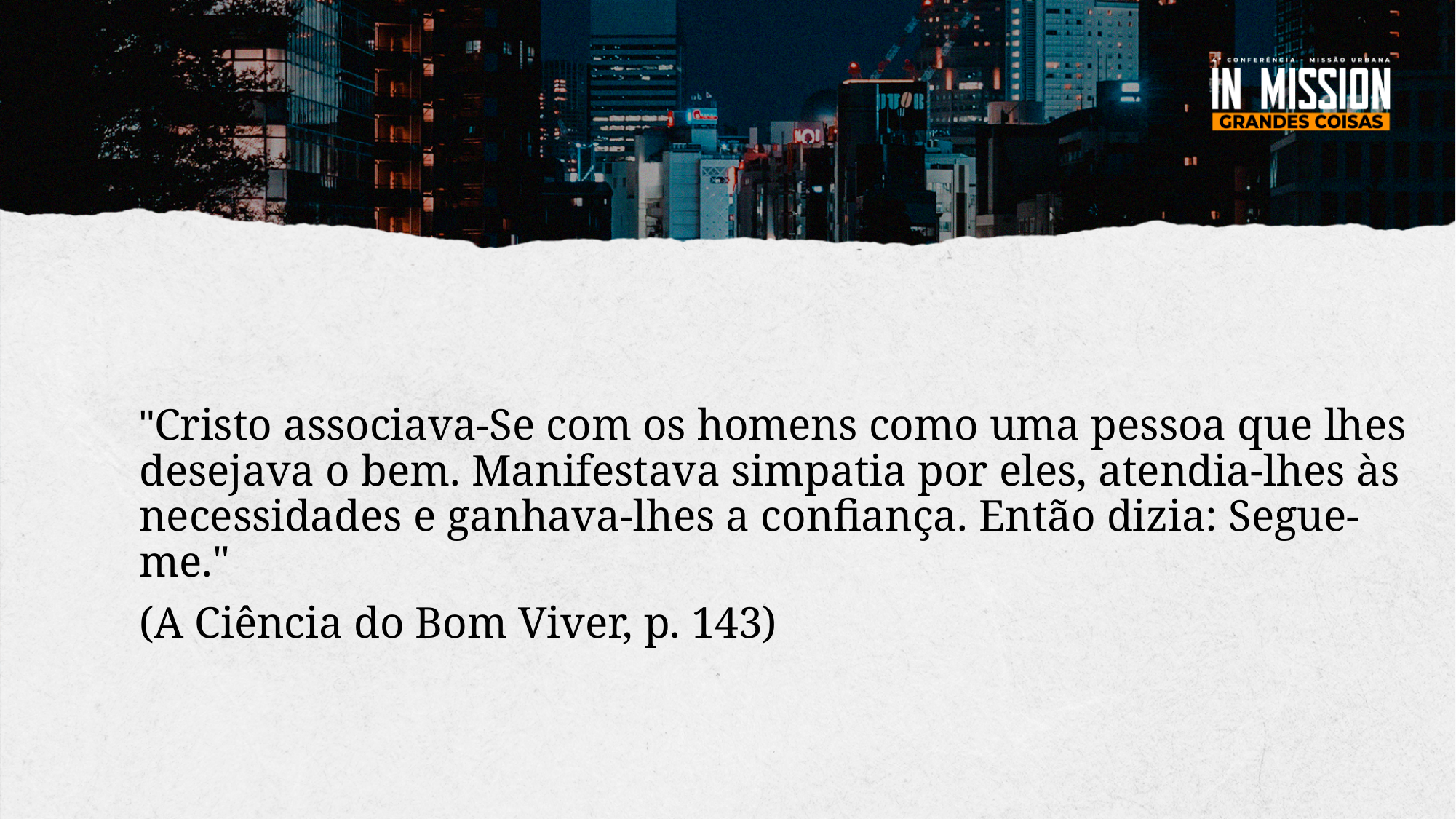

"Cristo associava-Se com os homens como uma pessoa que lhes desejava o bem. Manifestava simpatia por eles, atendia-lhes às necessidades e ganhava-lhes a confiança. Então dizia: Segue-me."
(A Ciência do Bom Viver, p. 143)